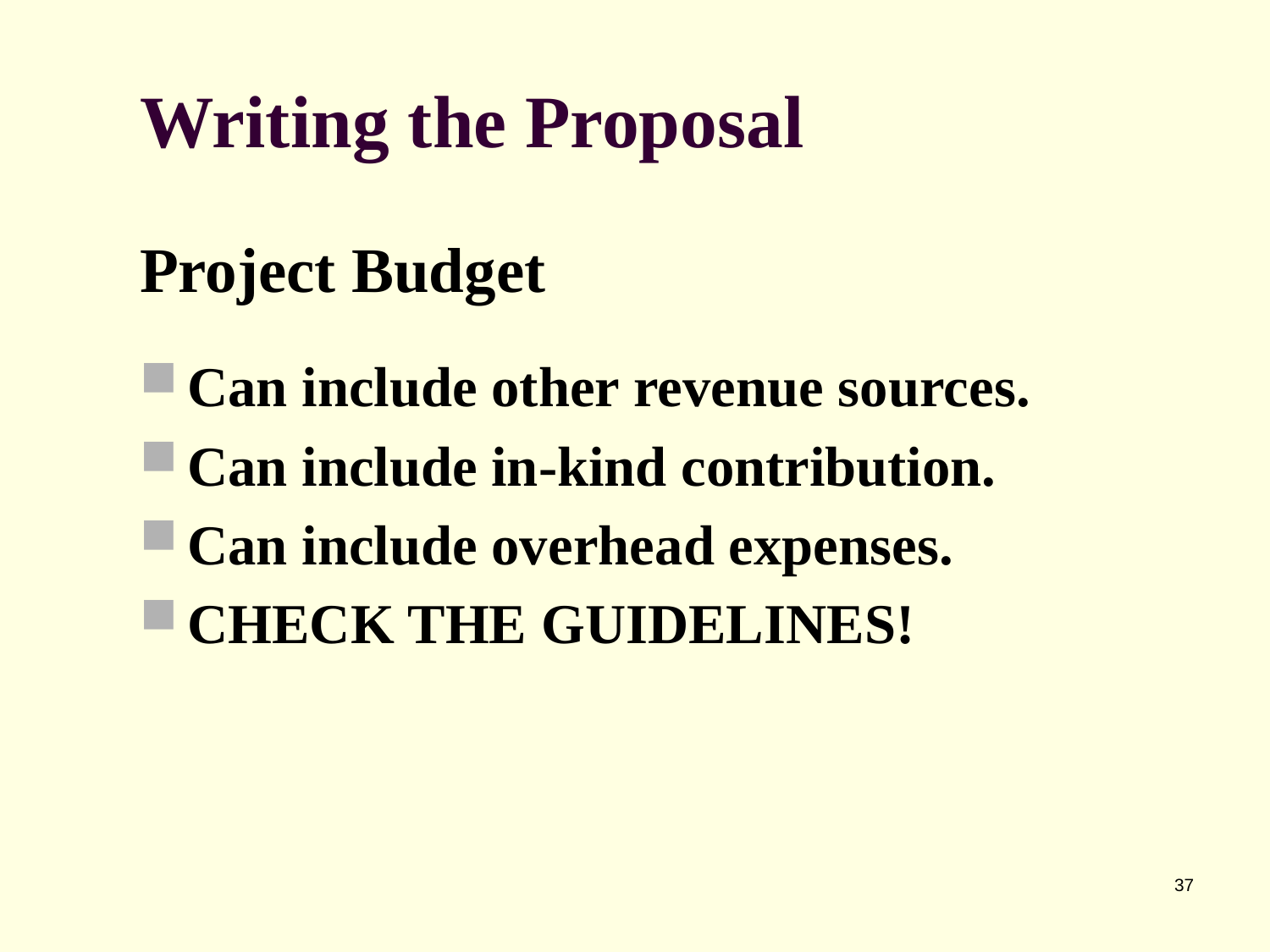

# Writing the Proposal
Project Budget

Can include other revenue sources.
Can include in-kind contribution.
Can include overhead expenses.
CHECK THE GUIDELINES!
37